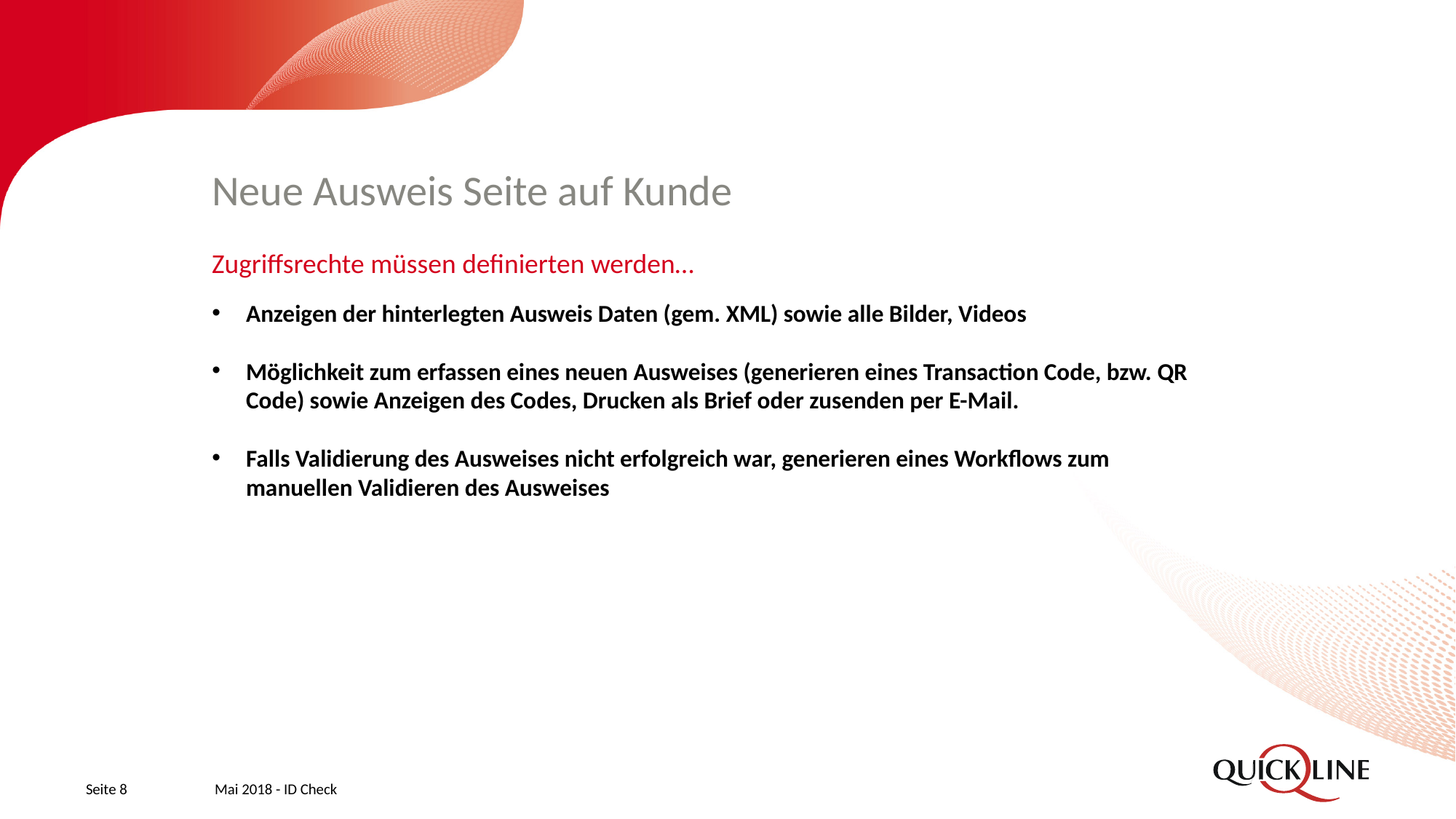

# Neue Ausweis Seite auf Kunde
Zugriffsrechte müssen definierten werden…
Anzeigen der hinterlegten Ausweis Daten (gem. XML) sowie alle Bilder, Videos

Möglichkeit zum erfassen eines neuen Ausweises (generieren eines Transaction Code, bzw. QR Code) sowie Anzeigen des Codes, Drucken als Brief oder zusenden per E-Mail.

Falls Validierung des Ausweises nicht erfolgreich war, generieren eines Workflows zum manuellen Validieren des Ausweises

Seite 8
Mai 2018 - ID Check